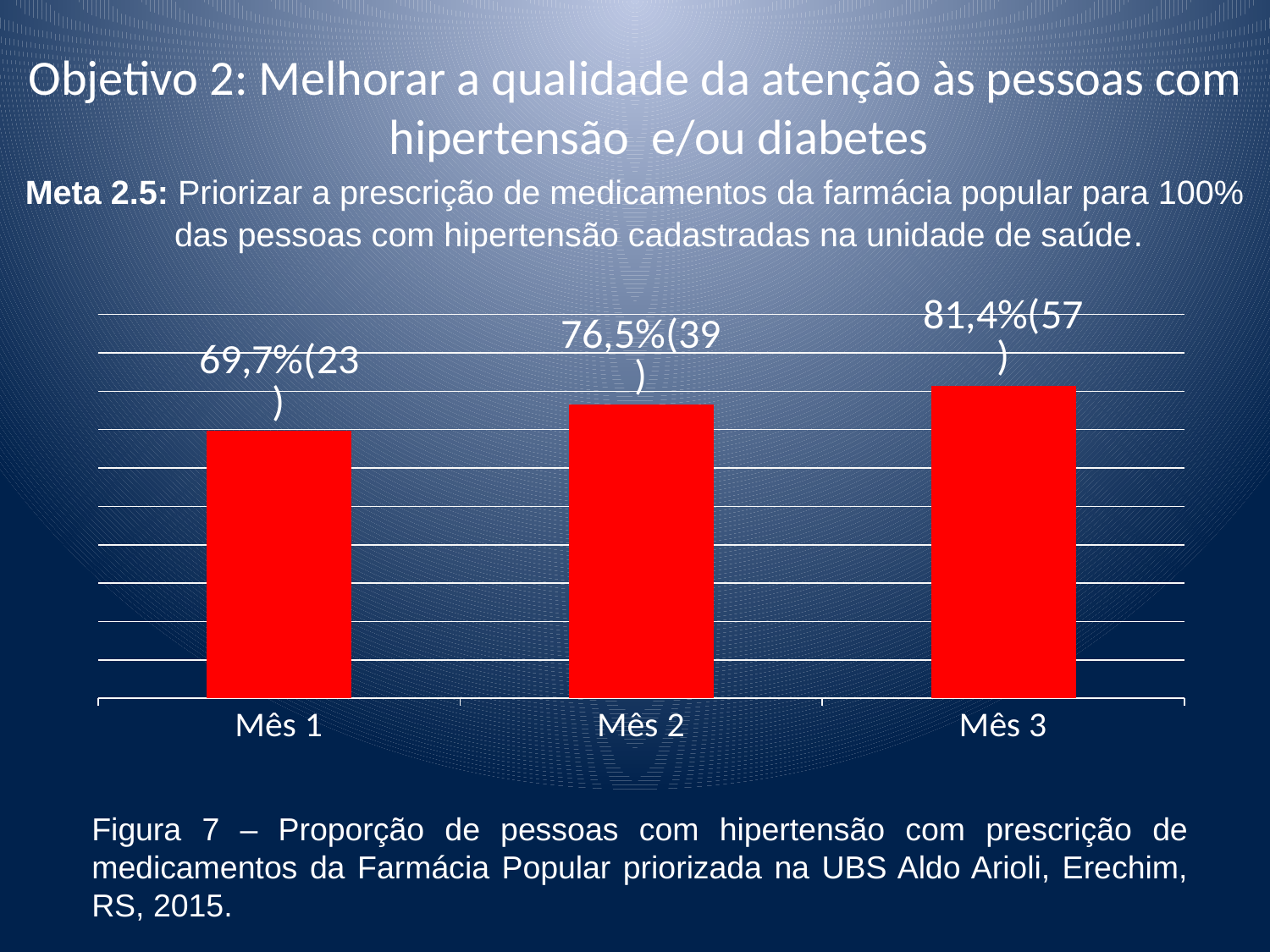

Objetivo 2: Melhorar a qualidade da atenção às pessoas com hipertensão  e/ou diabetes
Meta 2.5: Priorizar a prescrição de medicamentos da farmácia popular para 100% das pessoas com hipertensão cadastradas na unidade de saúde.

### Chart

| Category | Proporção de hipertensos com prescrição de medicamentos da Farmácia Popular/Hiperdia priorizada.       |
|---|---|
| Mês 1 | 0.696969696969697 |
| Mês 2 | 0.7647058823529411 |
| Mês 3 | 0.8142857142857143 |
Figura 7 – Proporção de pessoas com hipertensão com prescrição de medicamentos da Farmácia Popular priorizada na UBS Aldo Arioli, Erechim, RS, 2015.